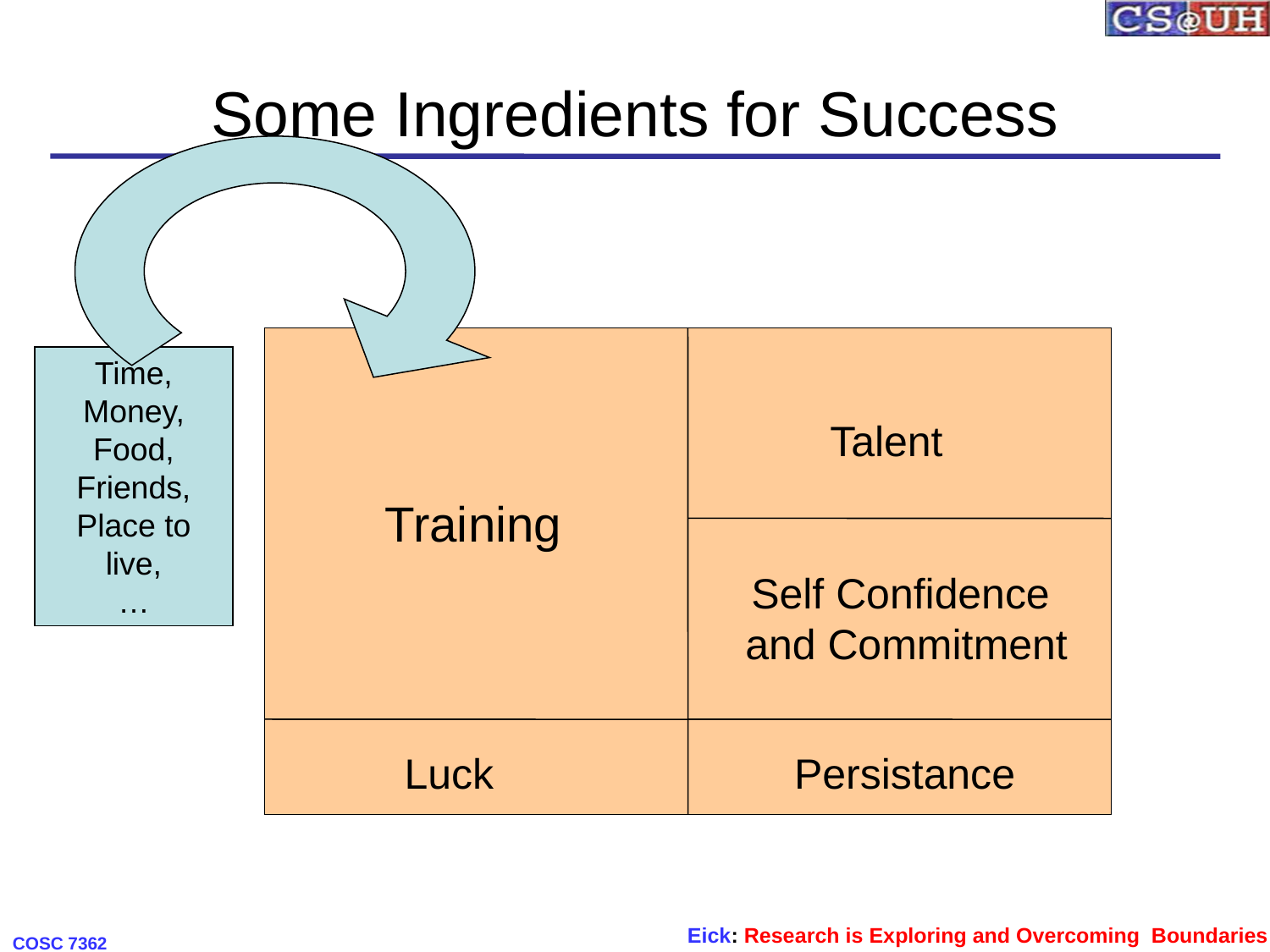

# Some Ingredients for Success

Time,
Money,
Food,
Friends,
Place to live,
…

Talent
Training

Self Confidence
and Commitment

Luck
Persistance